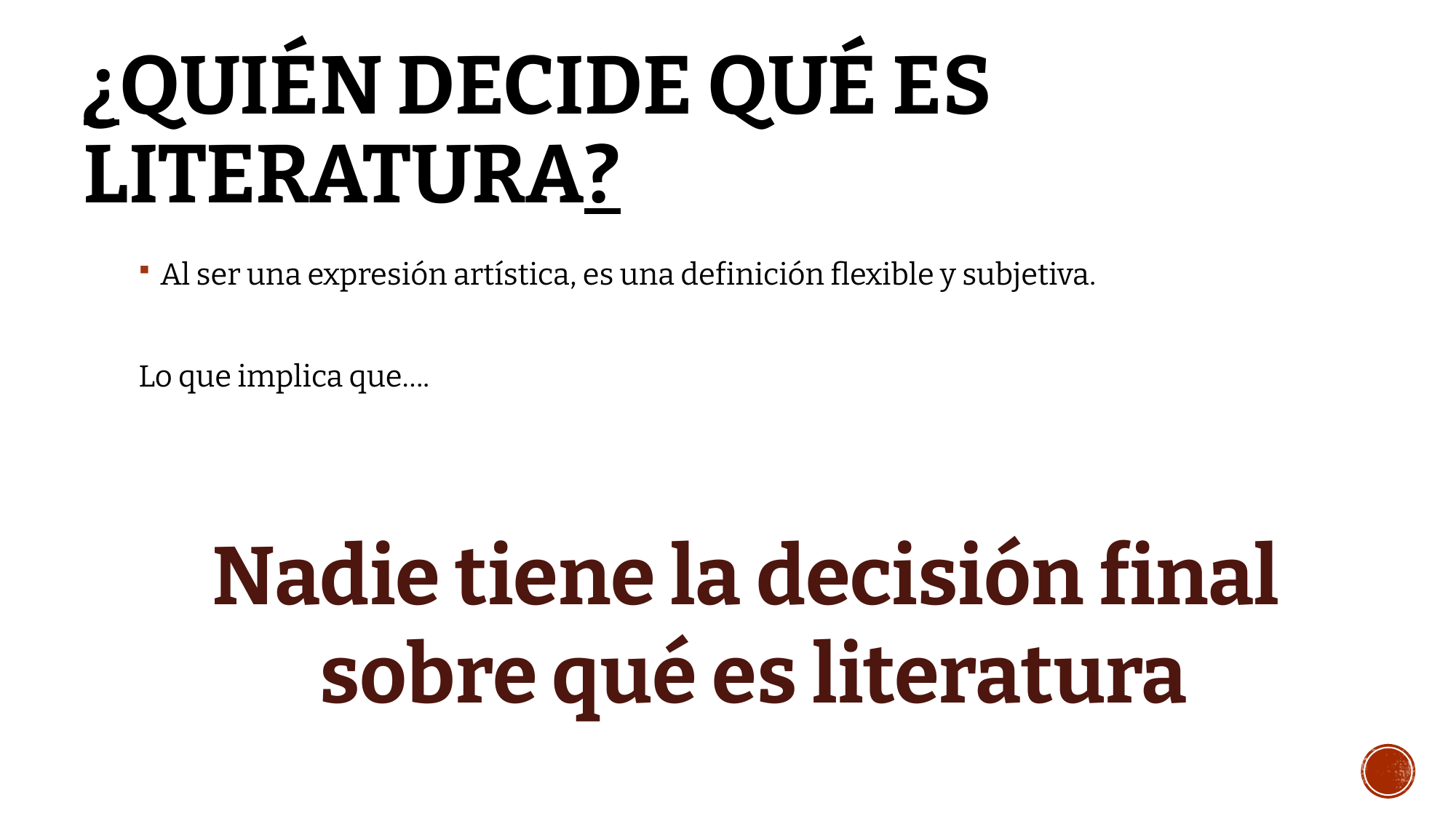

# ¿Quién decide qué es literatura?
Al ser una expresión artística, es una definición flexible y subjetiva.

Lo que implica que….
Nadie tiene la decisión final
sobre qué es literatura